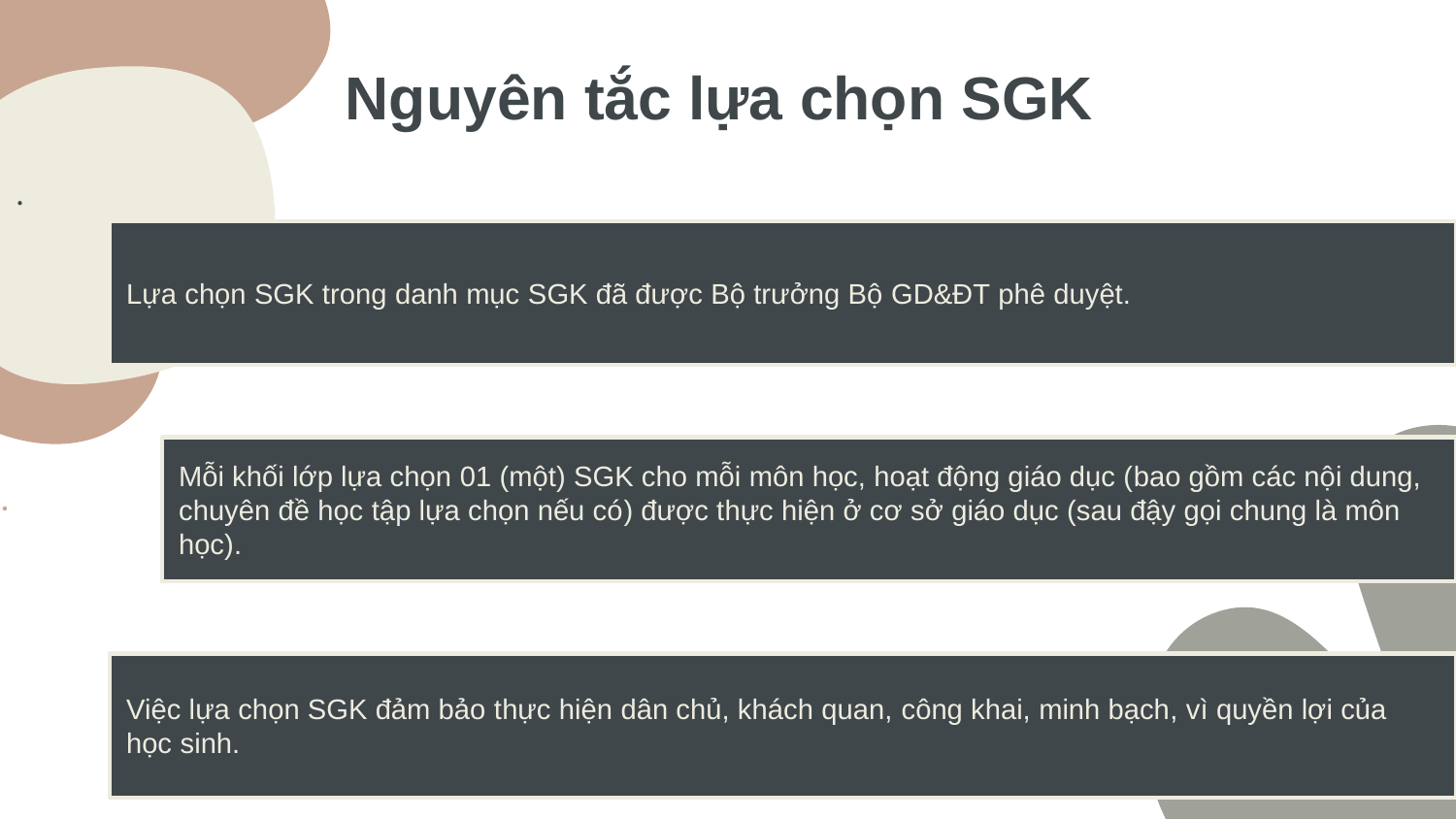

# Nguyên tắc lựa chọn SGK

Lựa chọn SGK trong danh mục SGK đã được Bộ trưởng Bộ GD&ĐT phê duyệt.
Mỗi khối lớp lựa chọn 01 (một) SGK cho mỗi môn học, hoạt động giáo dục (bao gồm các nội dung, chuyên đề học tập lựa chọn nếu có) được thực hiện ở cơ sở giáo dục (sau đậy gọi chung là môn học).
Việc lựa chọn SGK đảm bảo thực hiện dân chủ, khách quan, công khai, minh bạch, vì quyền lợi của học sinh.